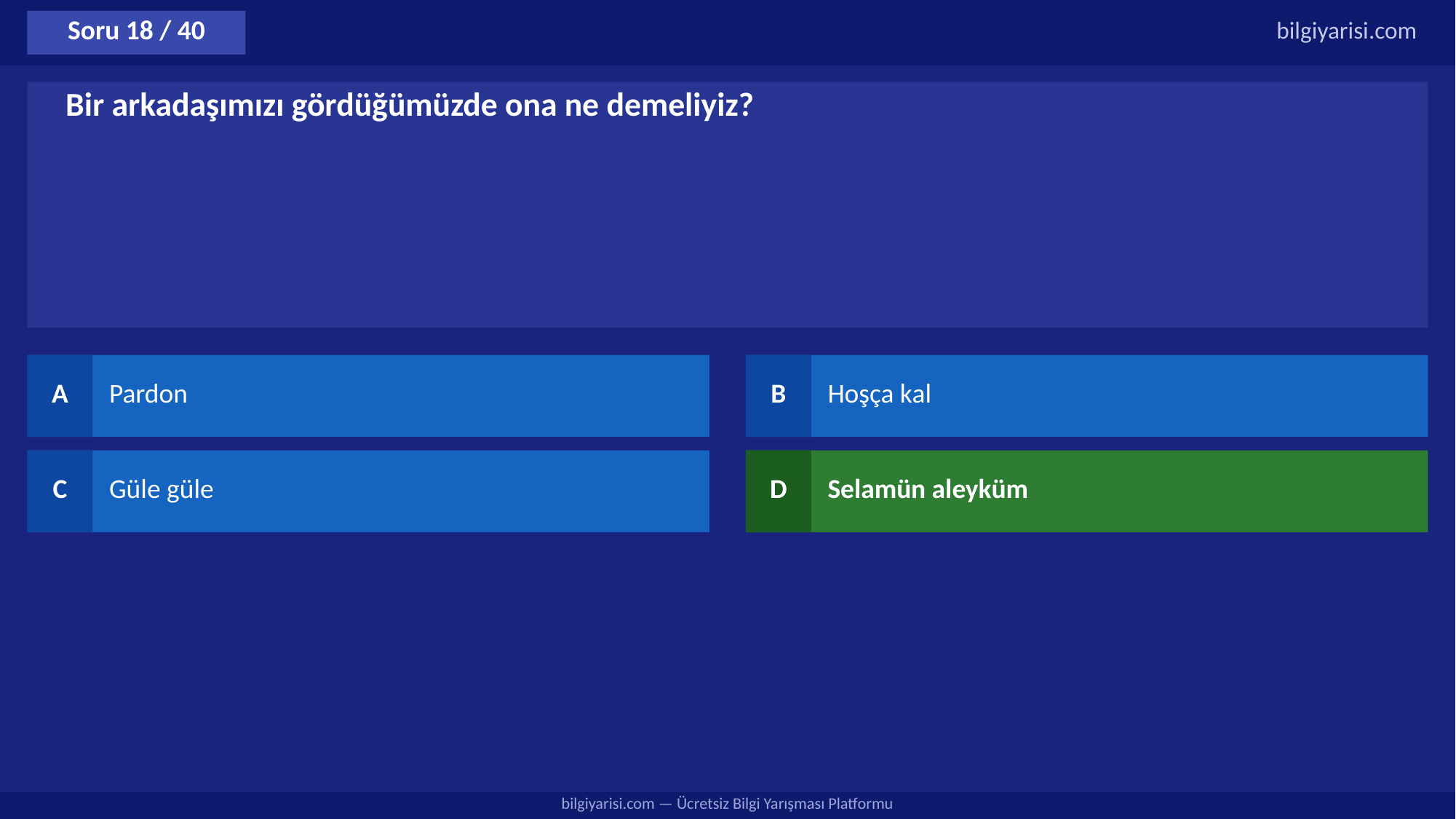

Soru 18 / 40
bilgiyarisi.com

Bir arkadaşımızı gördüğümüzde ona ne demeliyiz?

A
Pardon

B
Hoşça kal

C
Güle güle

D
Selamün aleyküm
bilgiyarisi.com — Ücretsiz Bilgi Yarışması Platformu